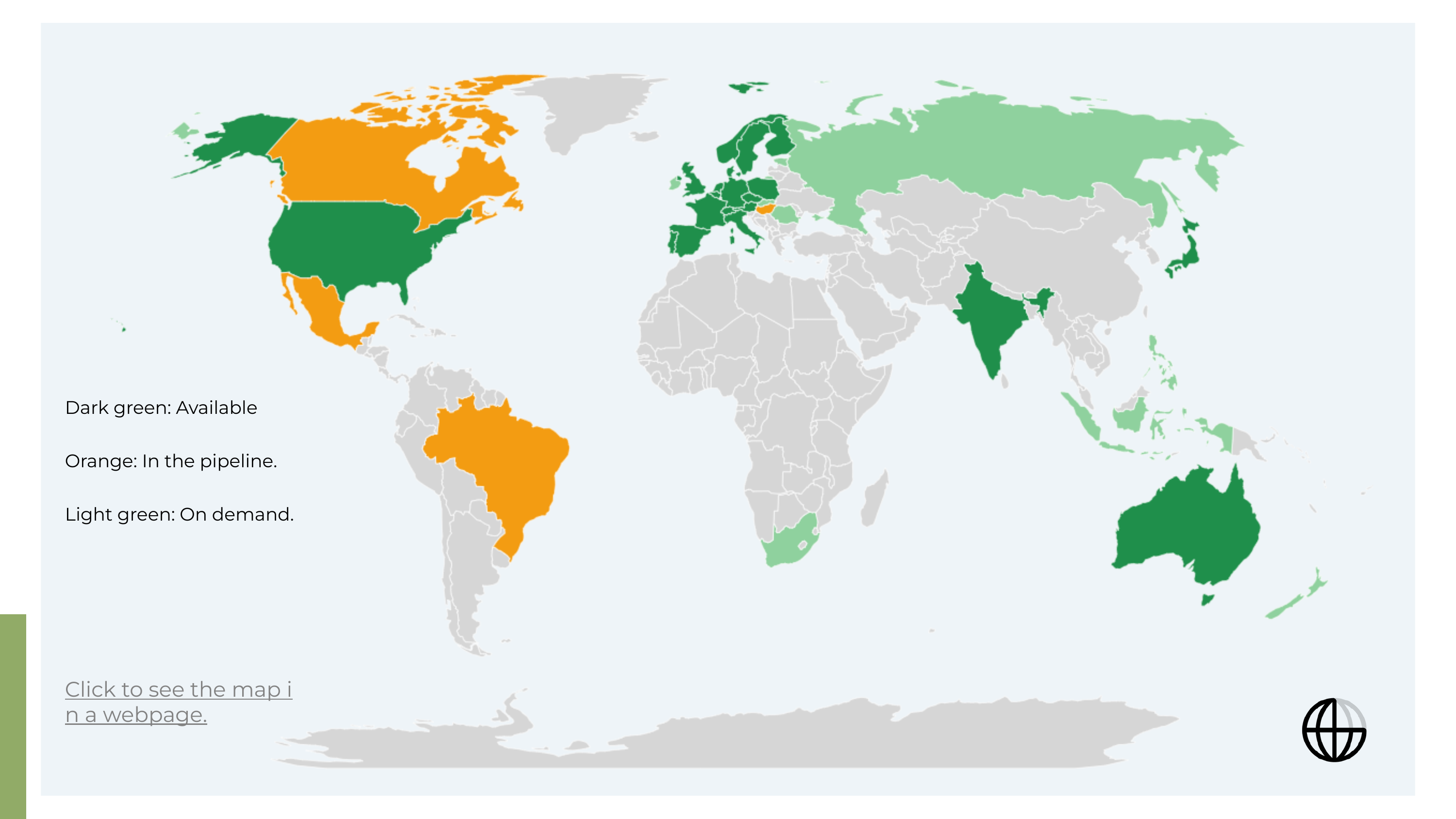

Dark green: Available
Orange: In the pipeline.
Light green: On demand.

Click to see the map in a webpage.